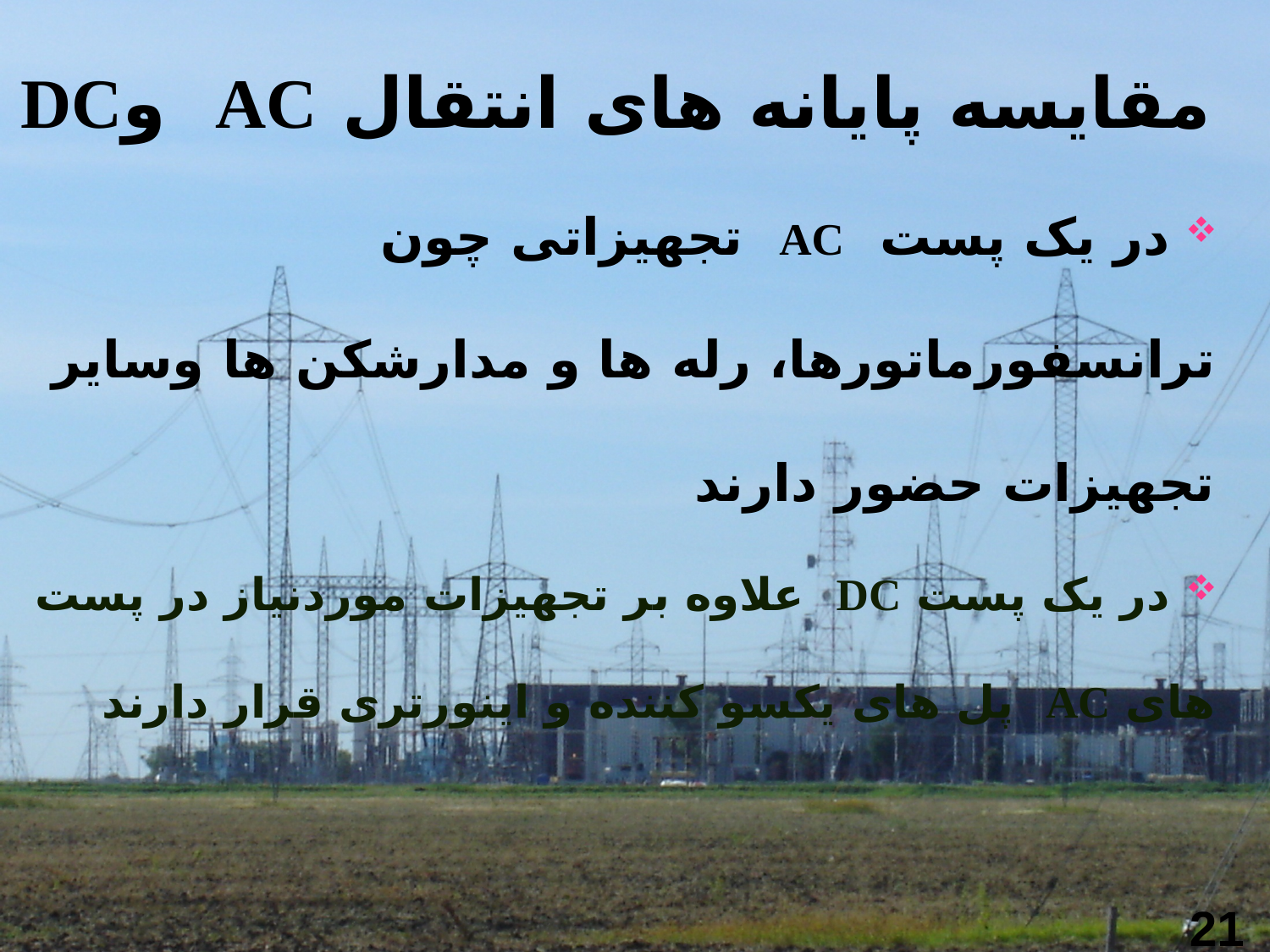

مقایسه پایانه های انتقال AC  وDC
 در یک پست  AC  تجهیزاتی چون ترانسفورماتورها، رله ها و مدارشکن ها وسایر تجهیزات حضور دارند
 در یک پست DC  علاوه بر تجهیزات موردنیاز در پست های AC  پل های یکسو کننده و اینورتری قرار دارند

21